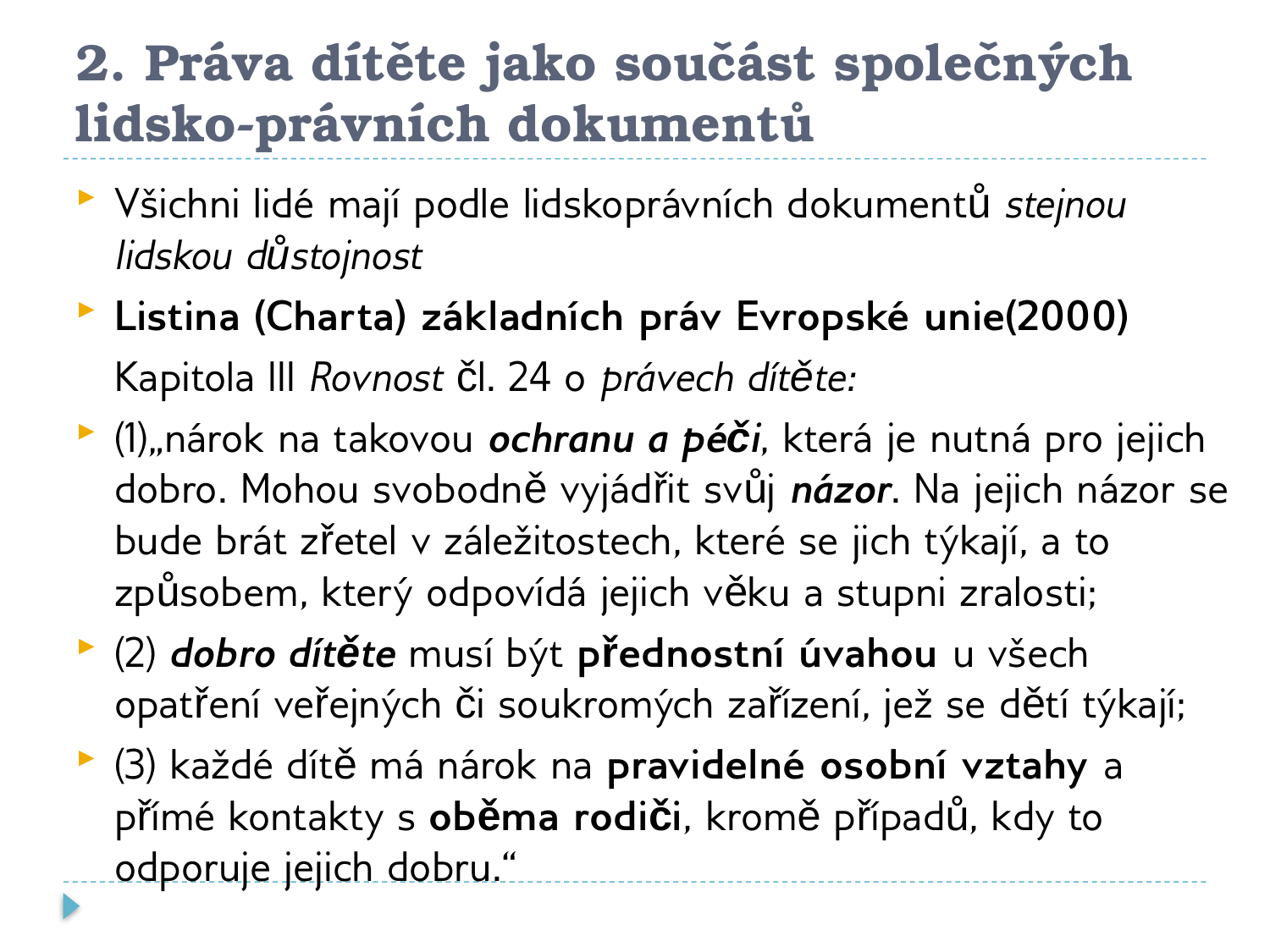

# 2. Práva dítěte jako součást společných lidsko-právních dokumentů
Všichni lidé mají podle lidskoprávních dokumentů stejnou lidskou důstojnost
Listina (Charta) základních práv Evropské unie(2000)
   Kapitola III Rovnost čl. 24 o právech dítěte:
(1)„nárok na takovou ochranu a péči, která je nutná pro jejich dobro. Mohou svobodně vyjádřit svůj názor. Na jejich názor se bude brát zřetel v záležitostech, které se jich týkají, a to způsobem, který odpovídá jejich věku a stupni zralosti;
(2) dobro dítěte musí být přednostní úvahou u všech opatření veřejných či soukromých zařízení, jež se dětí týkají;
(3) každé dítě má nárok na pravidelné osobní vztahy a přímé kontakty s oběma rodiči, kromě případů, kdy to odporuje jejich dobru.“